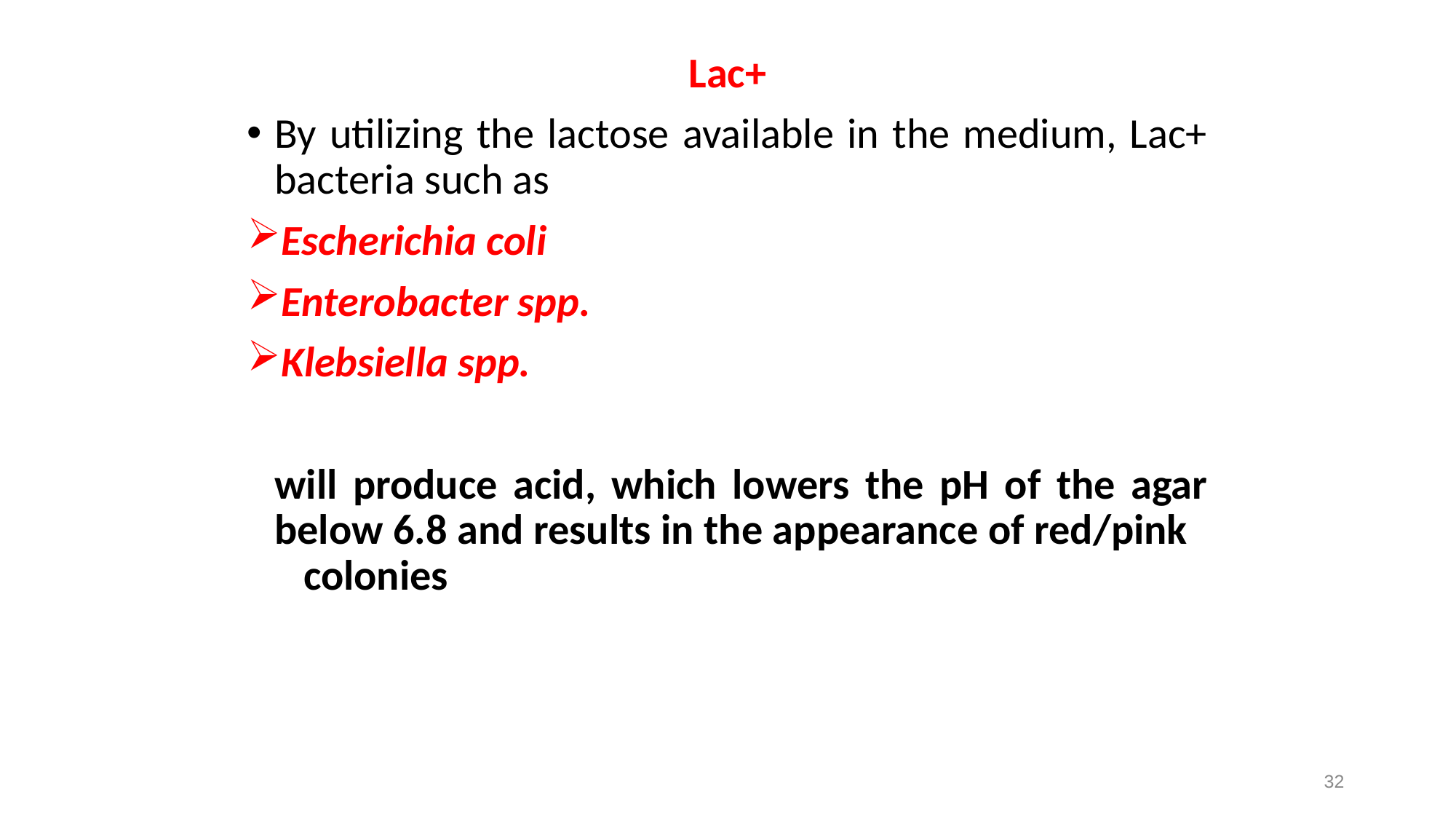

Lac+
By utilizing the lactose available in the medium, Lac+ bacteria such as
Escherichia coli
Enterobacter spp.
Klebsiella spp.

	will produce acid, which lowers the pH of the agar below 6.8 and results in the appearance of red/pink      colonies
32